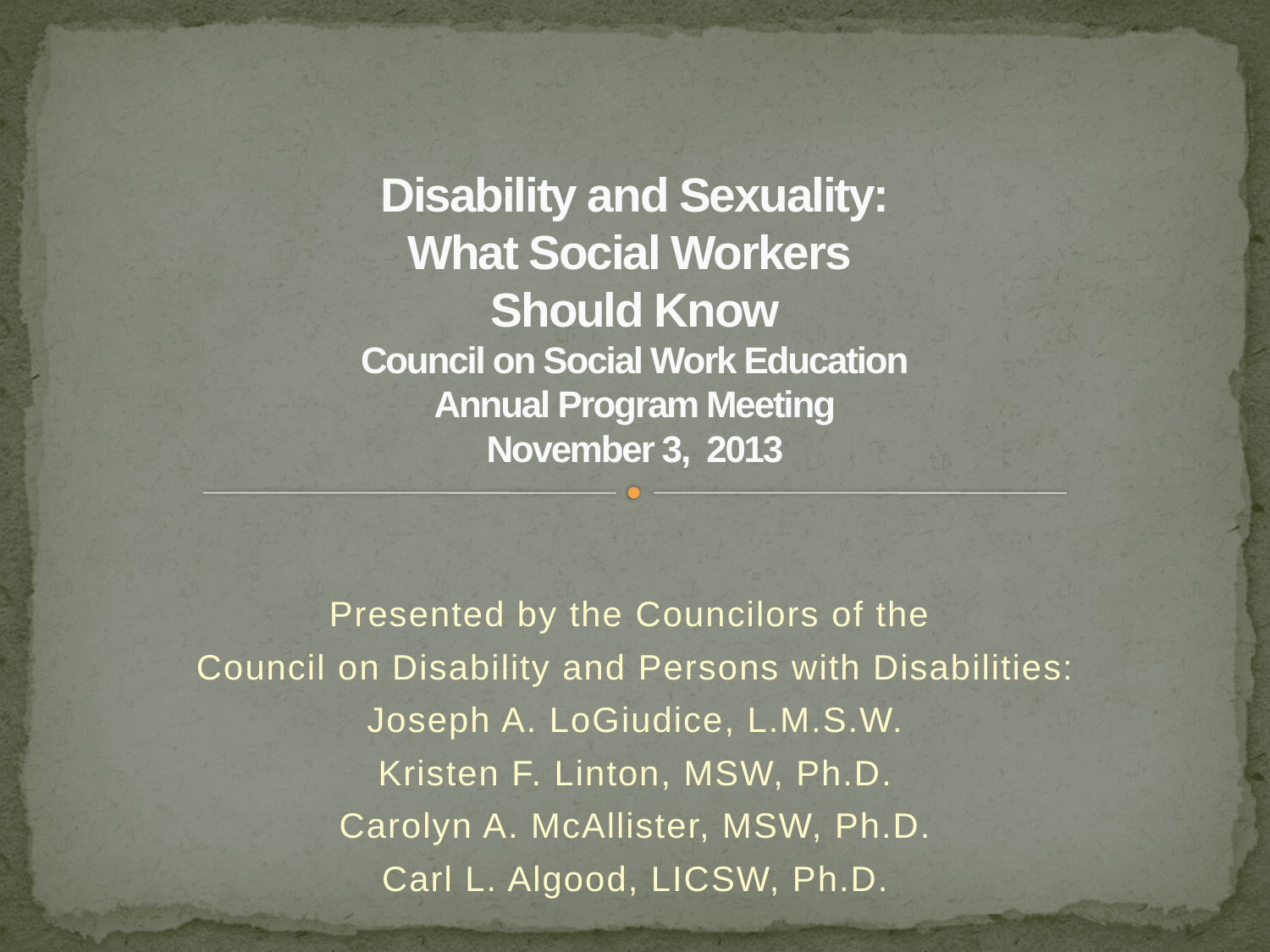

# Disability and Sexuality: What Social Workers Should Know Council on Social Work Education Annual Program Meeting November 3,  2013
Presented by the Councilors of the
Council on Disability and Persons with Disabilities:
Joseph A. LoGiudice, L.M.S.W.
Kristen F. Linton, MSW, Ph.D.
Carolyn A. McAllister, MSW, Ph.D.
Carl L. Algood, LICSW, Ph.D.